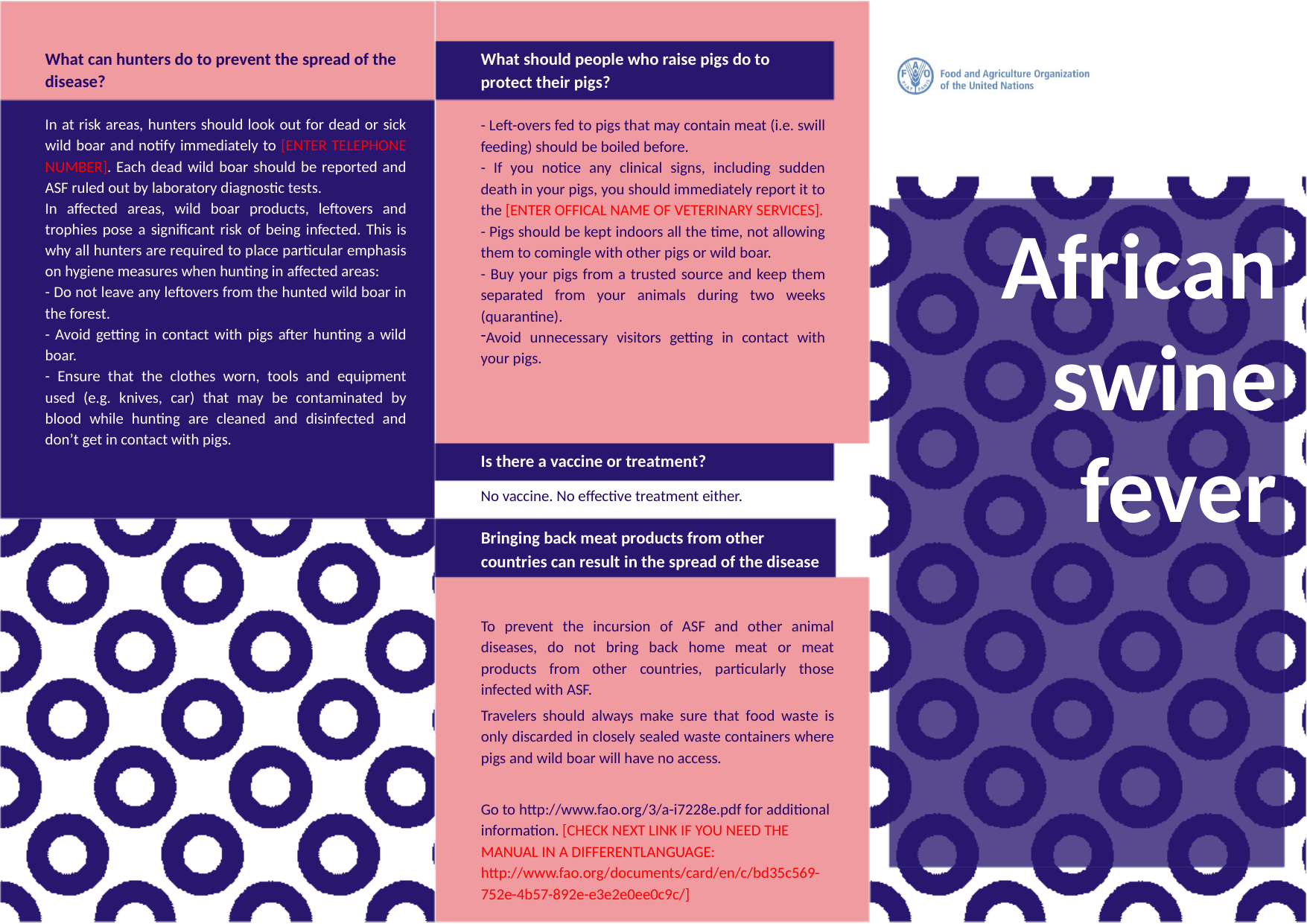

What should people who raise pigs do to protect their pigs?

- Left-overs fed to pigs that may contain meat (i.e. swill feeding) should be boiled before.
- If you notice any clinical signs, including sudden death in your pigs, you should immediately report it to the [ENTER OFFICAL NAME OF VETERINARY SERVICES].
- Pigs should be kept indoors all the time, not allowing them to comingle with other pigs or wild boar.
- Buy your pigs from a trusted source and keep them separated from your animals during two weeks (quarantine).
Avoid unnecessary visitors getting in contact with your pigs.

Is there a vaccine or treatment?
No vaccine. No effective treatment either.
What can hunters do to prevent the spread of the disease?

In at risk areas, hunters should look out for dead or sick wild boar and notify immediately to [ENTER TELEPHONE NUMBER]. Each dead wild boar should be reported and ASF ruled out by laboratory diagnostic tests.
In affected areas, wild boar products, leftovers and trophies pose a significant risk of being infected. This is why all hunters are required to place particular emphasis on hygiene measures when hunting in affected areas:
- Do not leave any leftovers from the hunted wild boar in the forest.
- Avoid getting in contact with pigs after hunting a wild boar.
- Ensure that the clothes worn, tools and equipment used (e.g. knives, car) that may be contaminated by blood while hunting are cleaned and disinfected and don’t get in contact with pigs.
African swine fever
Bringing back meat products from other countries can result in the spread of the disease

To prevent the incursion of ASF and other animal diseases, do not bring back home meat or meat products from other countries, particularly those infected with ASF.
Travelers should always make sure that food waste is only discarded in closely sealed waste containers where pigs and wild boar will have no access.

Go to http://www.fao.org/3/a-i7228e.pdf for additional information. [CHECK NEXT LINK IF YOU NEED THE MANUAL IN A DIFFERENTLANGUAGE: http://www.fao.org/documents/card/en/c/bd35c569-752e-4b57-892e-e3e2e0ee0c9c/]